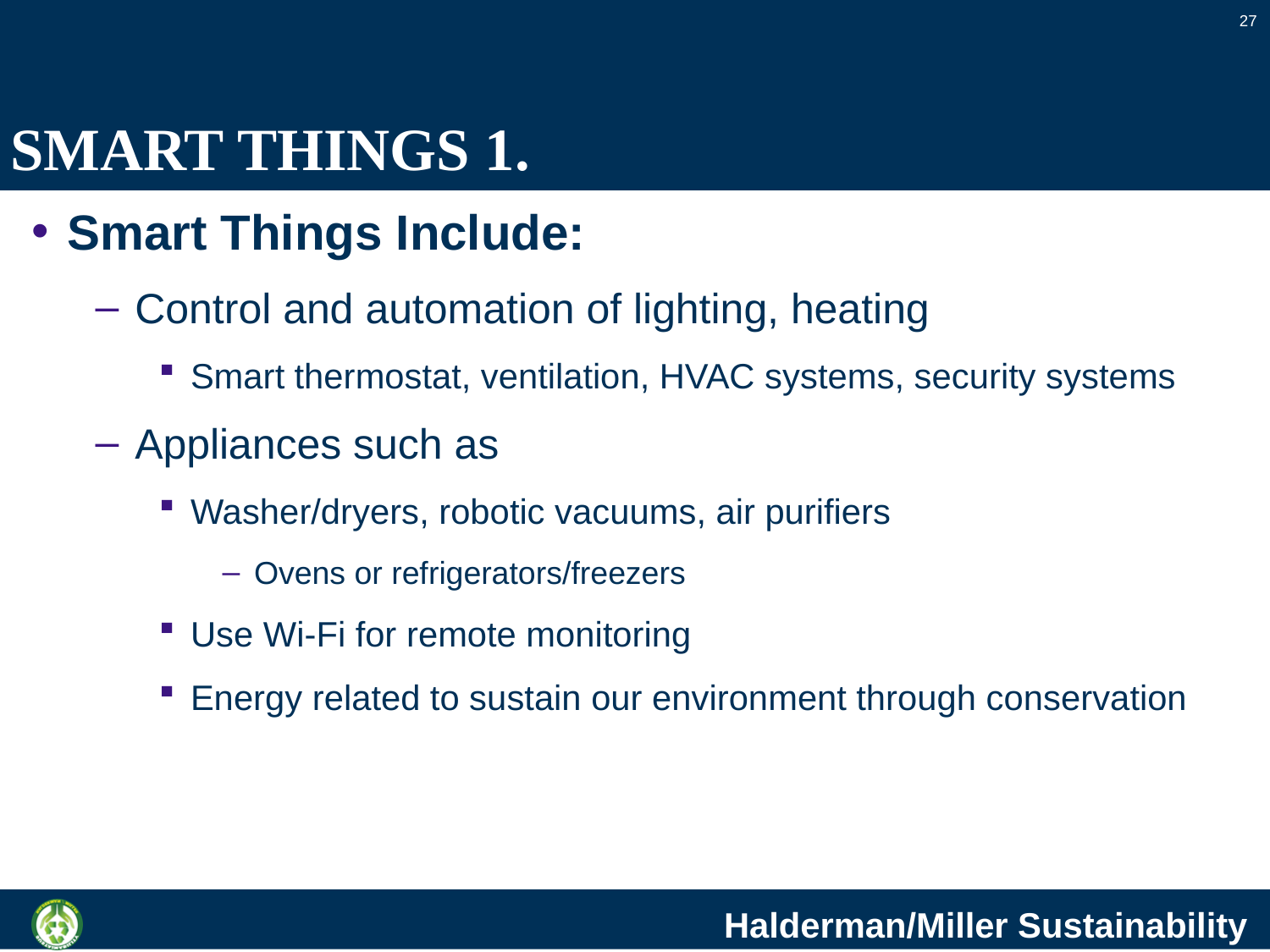

27
# SMART THINGS 1.
Smart Things Include:
Control and automation of lighting, heating
Smart thermostat, ventilation, HVAC systems, security systems
Appliances such as
Washer/dryers, robotic vacuums, air purifiers
Ovens or refrigerators/freezers
Use Wi-Fi for remote monitoring
Energy related to sustain our environment through conservation